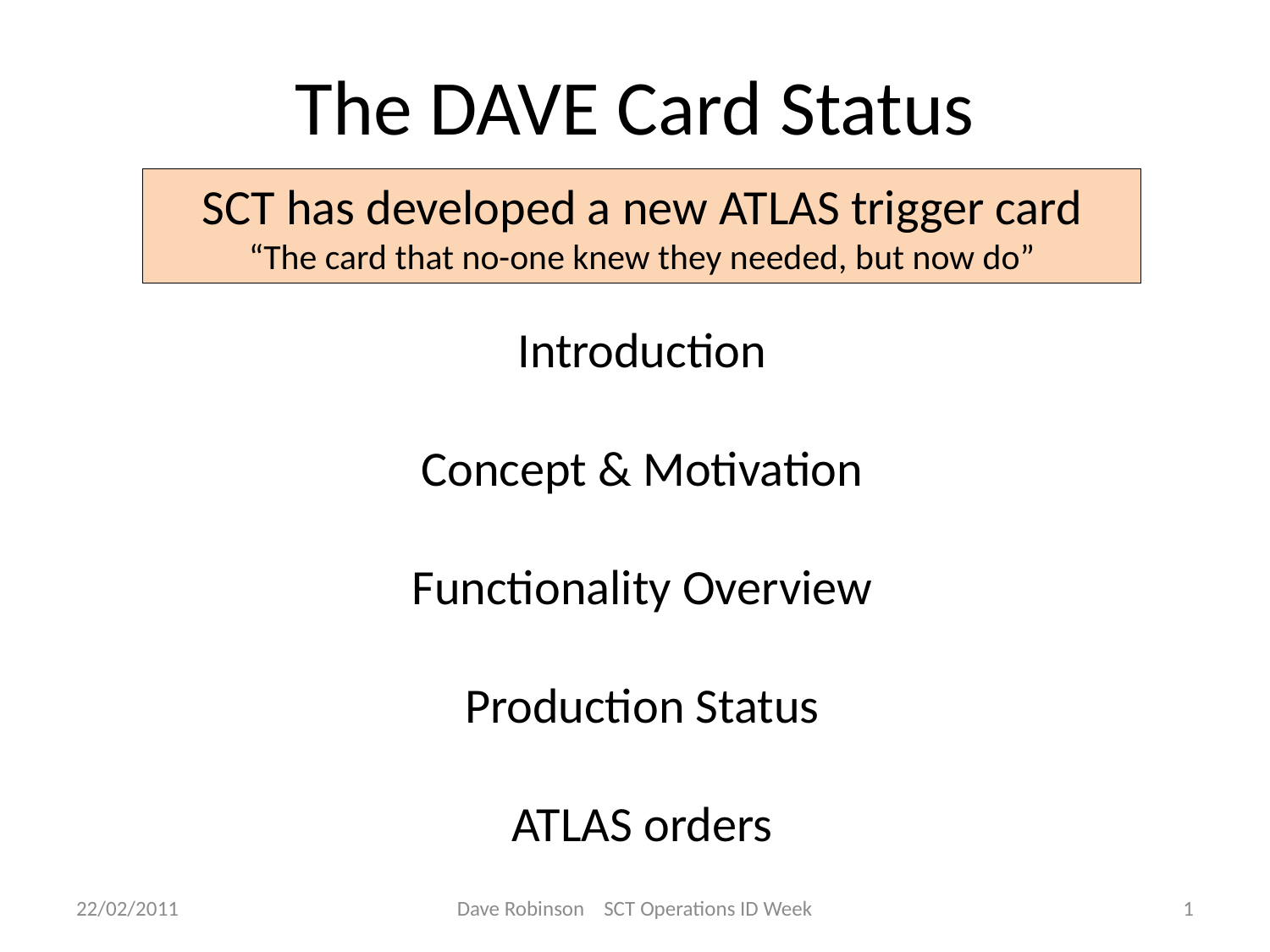

# The DAVE Card Status
SCT has developed a new ATLAS trigger card
“The card that no-one knew they needed, but now do”
Introduction

Concept & Motivation

Functionality Overview

Production Status

ATLAS orders
22/02/2011
Dave Robinson    SCT Operations ID Week
1